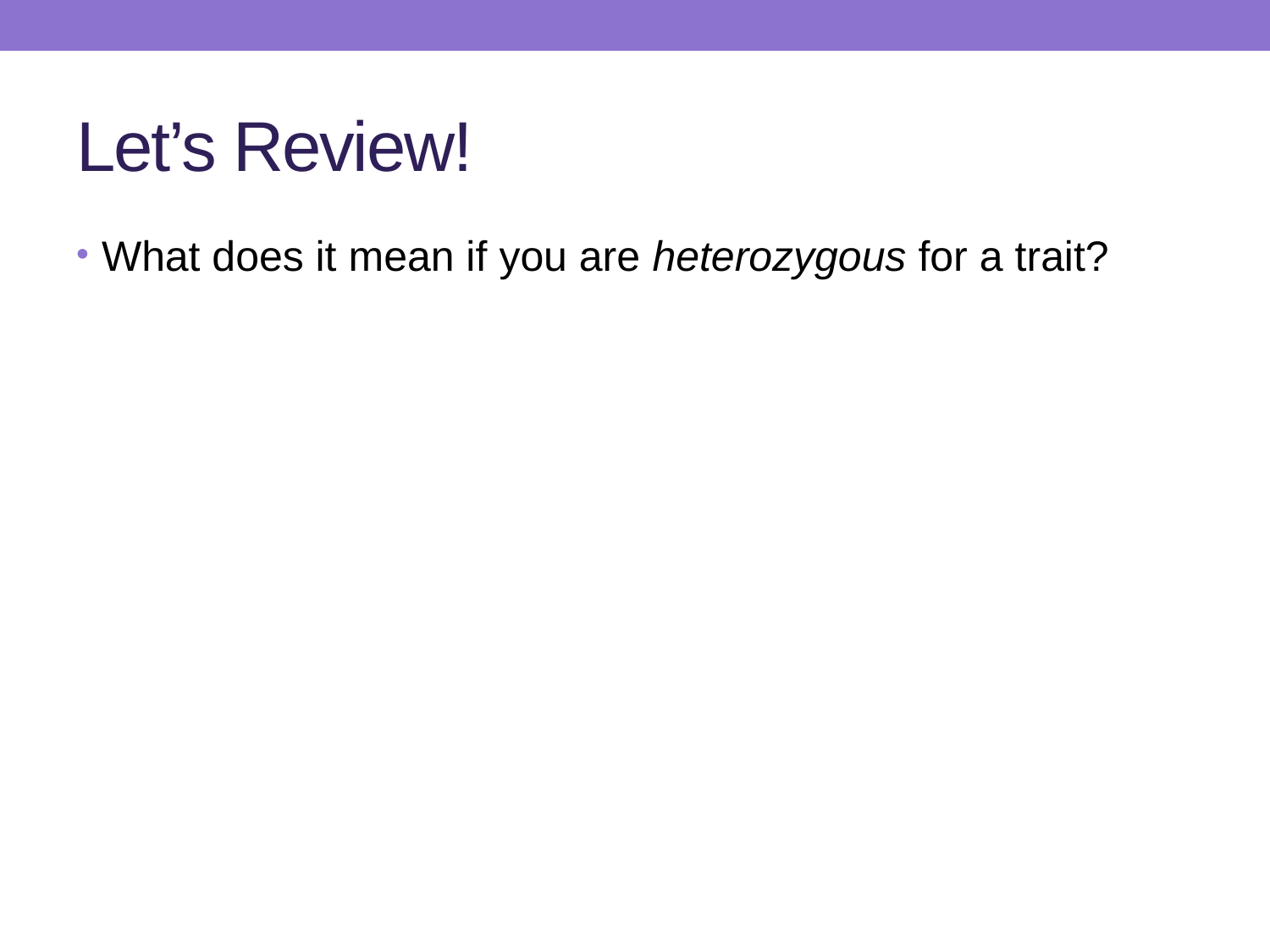

# Let’s Review!
What does it mean if you are heterozygous for a trait?